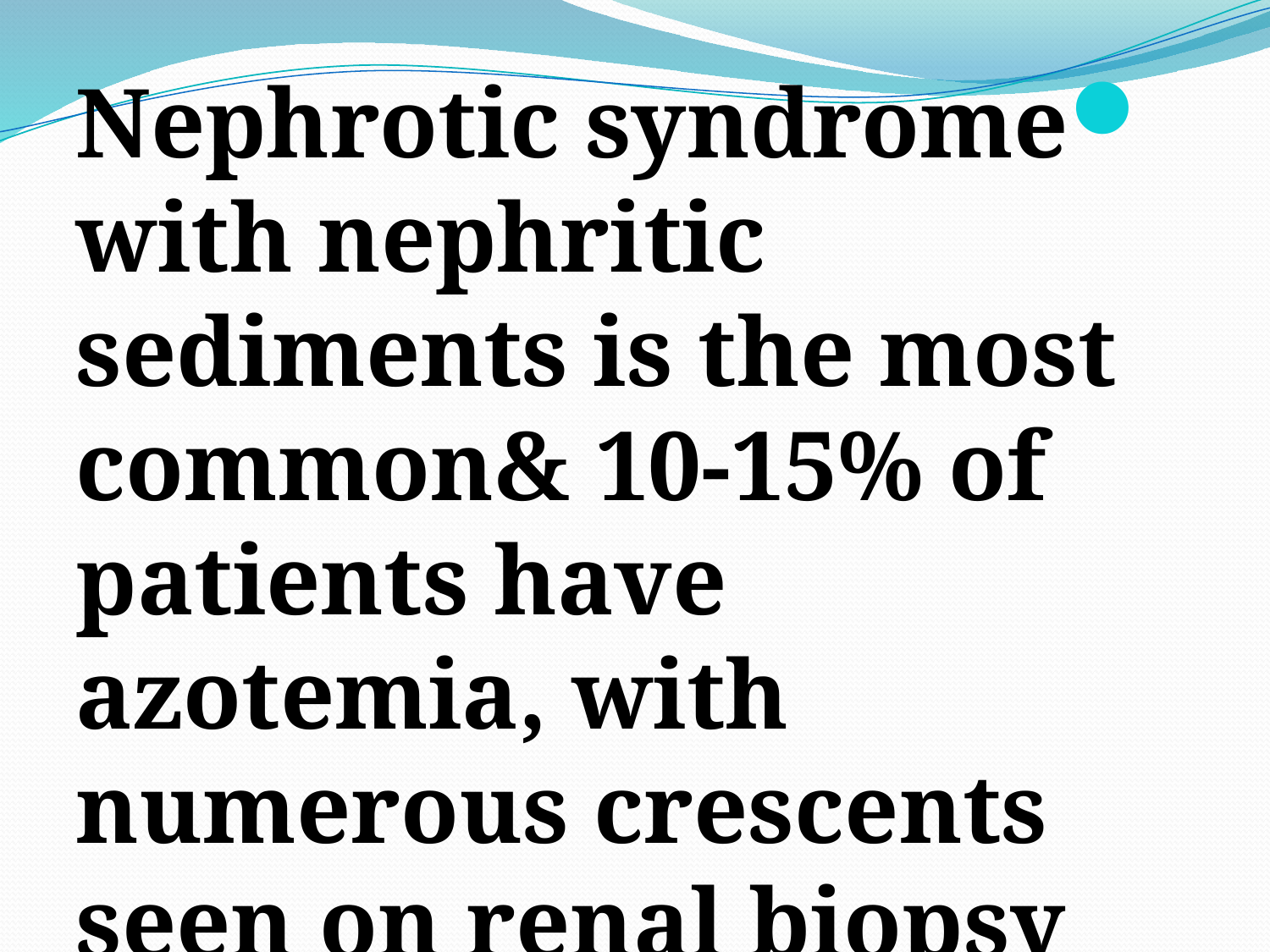

Nephrotic syndrome with nephritic sediments is the most common& 10-15% of patients have azotemia, with numerous crescents seen on renal biopsy
#